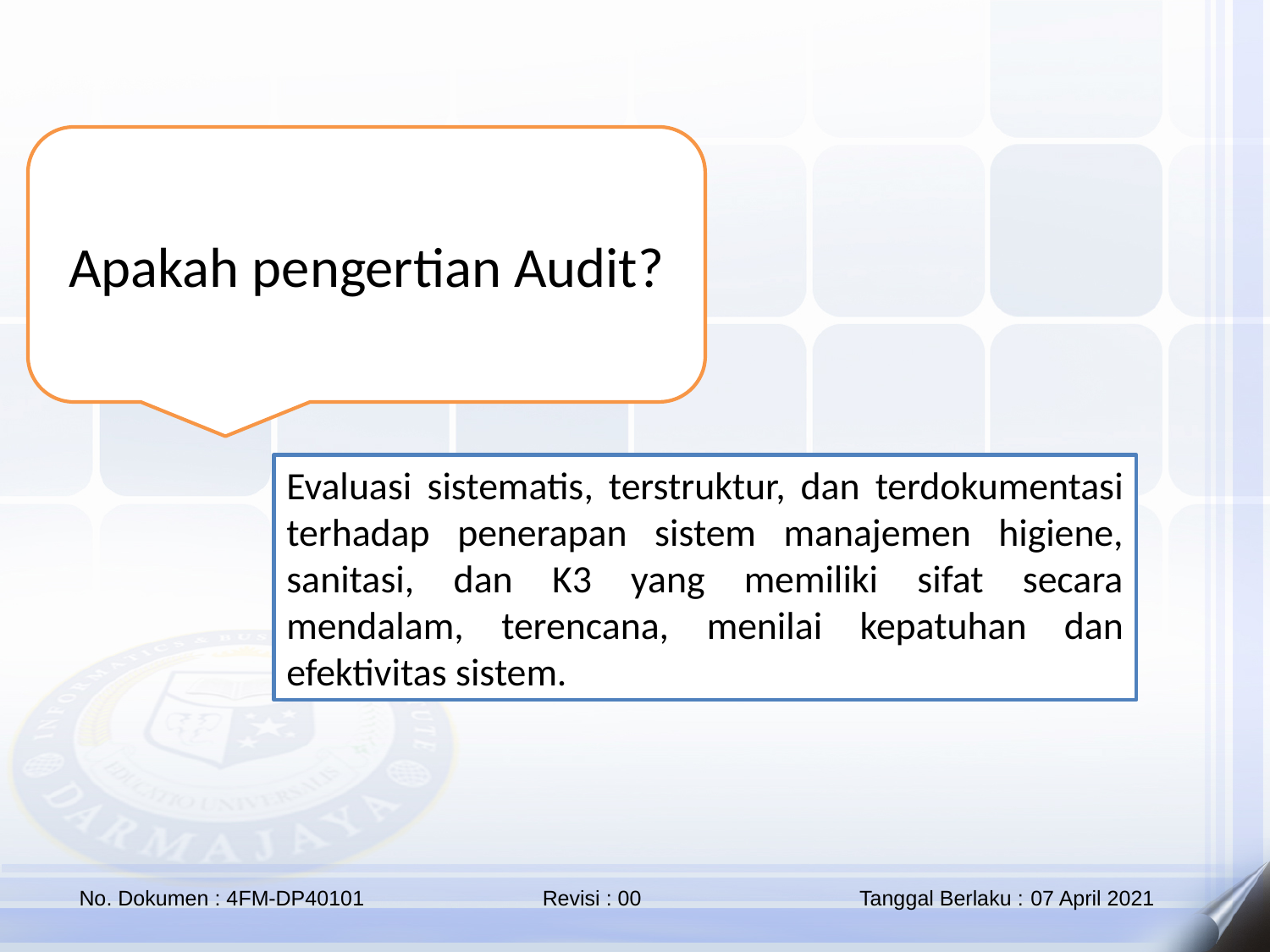

Apakah pengertian Audit?
Evaluasi sistematis, terstruktur, dan terdokumentasi terhadap penerapan sistem manajemen higiene, sanitasi, dan K3 yang memiliki sifat secara mendalam, terencana, menilai kepatuhan dan efektivitas sistem.